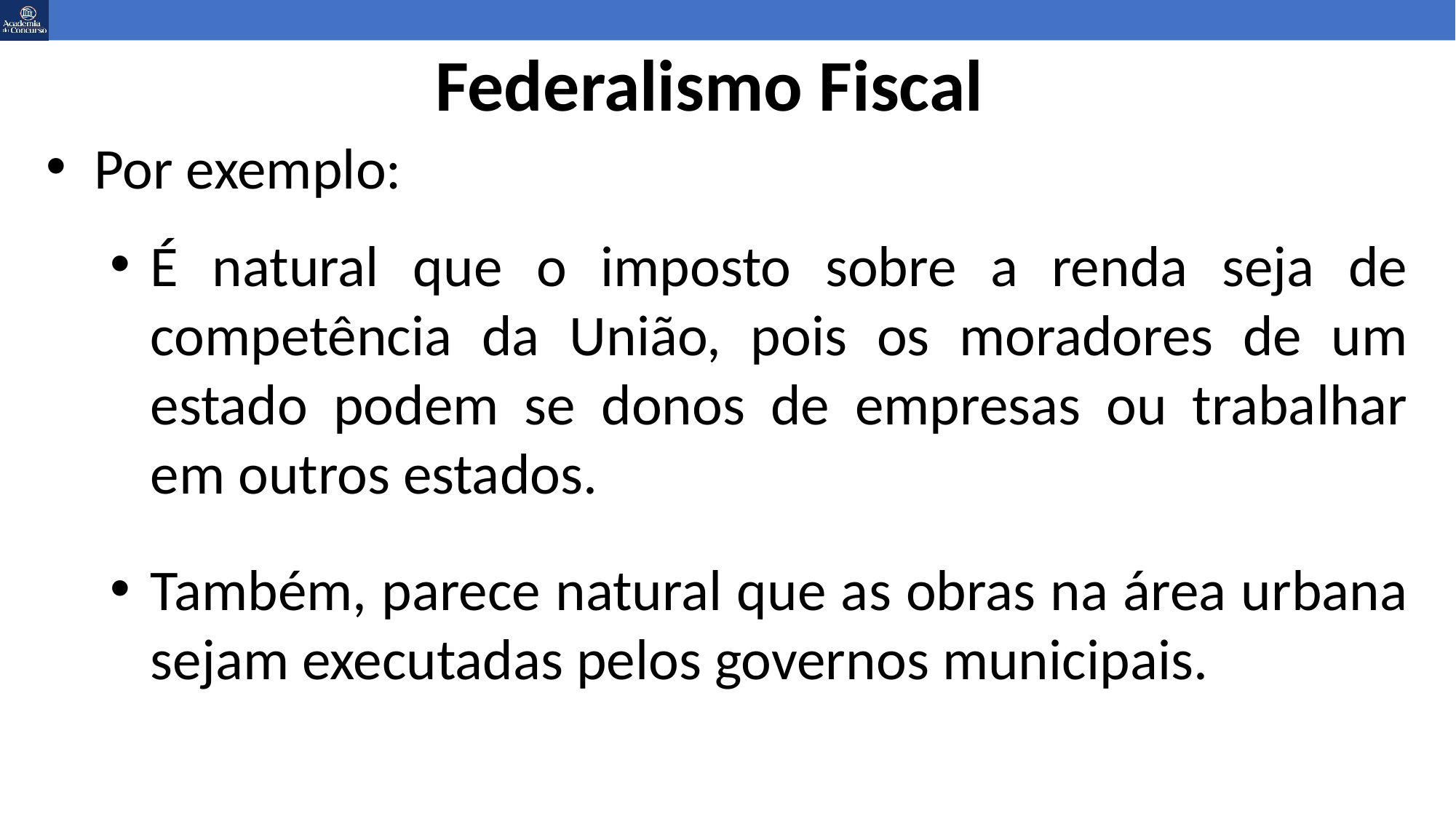

# Federalismo Fiscal

Por exemplo:

É natural que o imposto sobre a renda seja de competência da União, pois os moradores de um estado podem se donos de empresas ou trabalhar em outros estados.

Também, parece natural que as obras na área urbana sejam executadas pelos governos municipais.